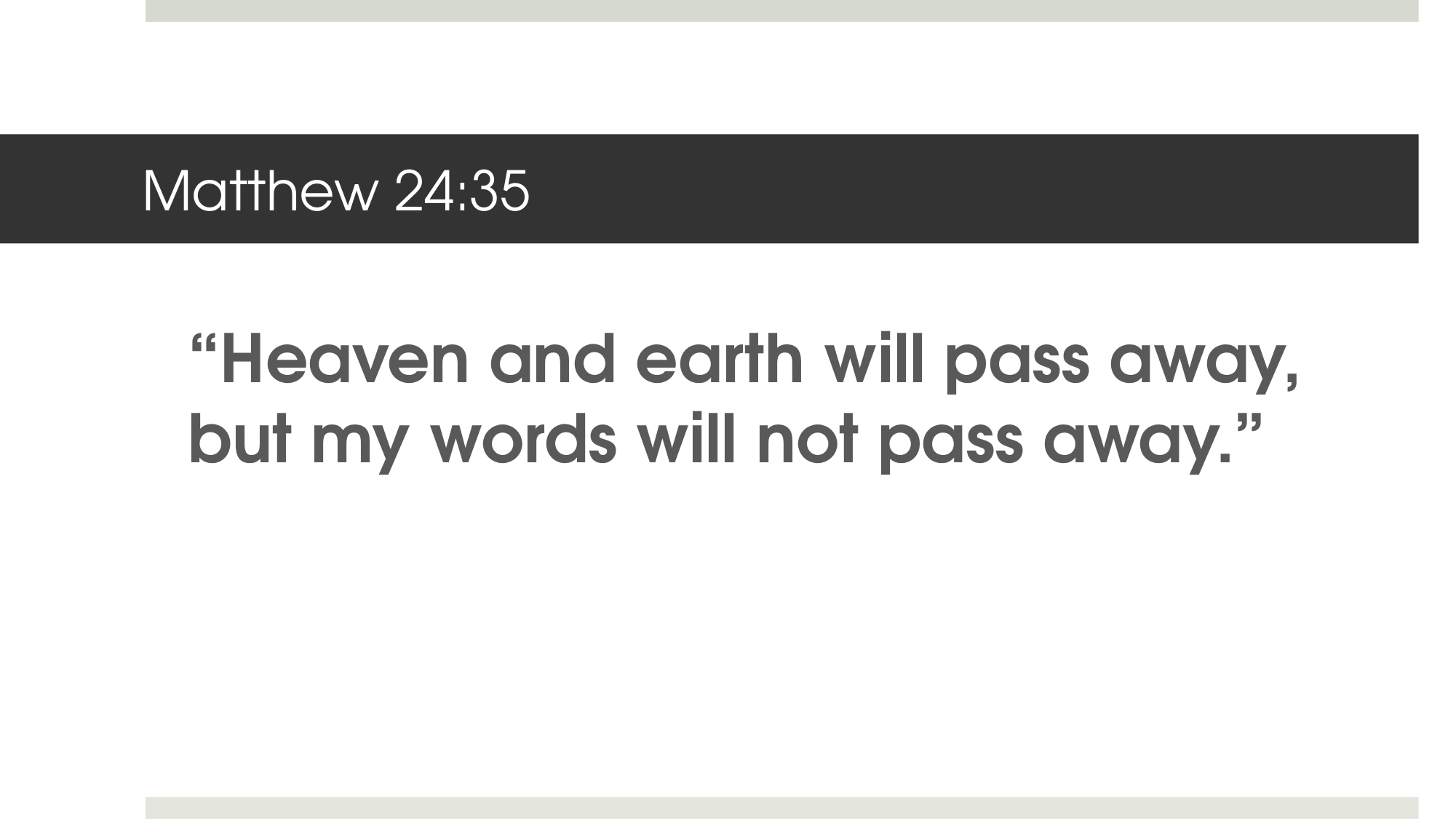

# Matthew 24:35
“Heaven and earth will pass away, but my words will not pass away.”